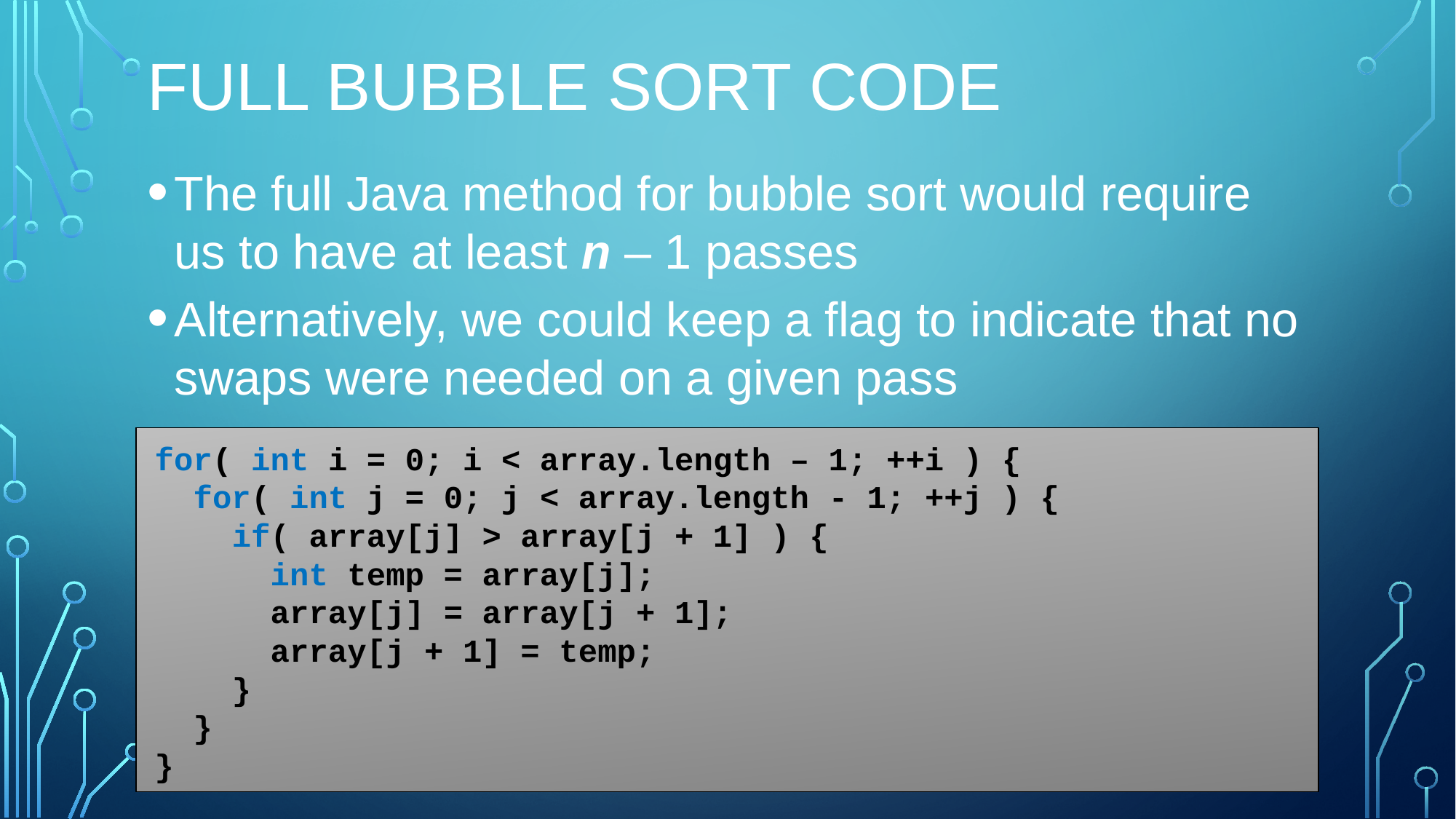

# Full bubble sort code
The full Java method for bubble sort would require us to have at least n – 1 passes
Alternatively, we could keep a flag to indicate that no swaps were needed on a given pass
for( int i = 0; i < array.length – 1; ++i ) {
  for( int j = 0; j < array.length - 1; ++j ) {
    if( array[j] > array[j + 1] ) {
      int temp = array[j];
      array[j] = array[j + 1];
      array[j + 1] = temp;
    }
  }
}